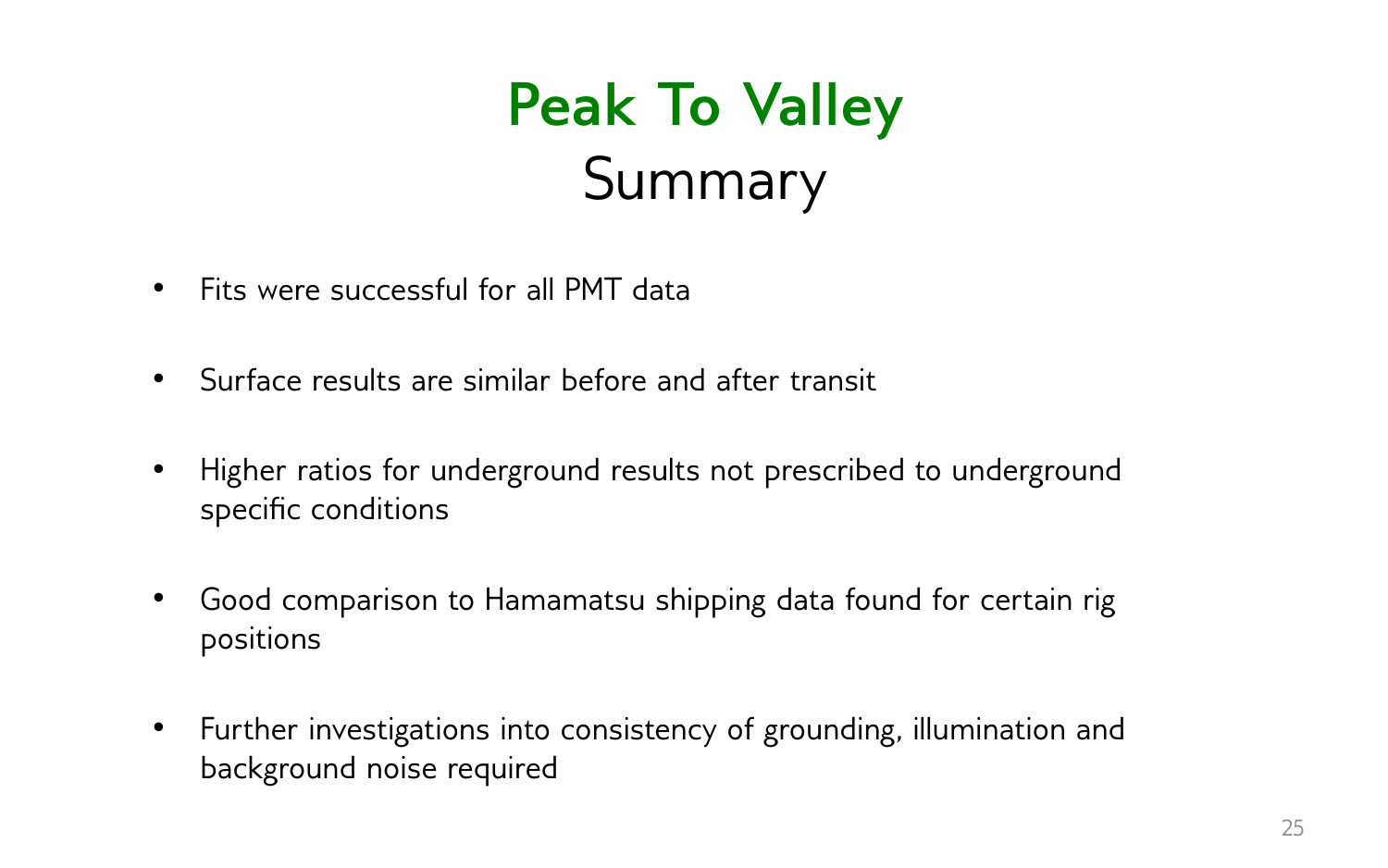

# Peak To Valley Summary
Fits were successful for all PMT data

Surface results are similar before and after transit

Higher ratios for underground results not prescribed to underground specific conditions

Good comparison to Hamamatsu shipping data found for certain rig positions

Further investigations into consistency of grounding, illumination and background noise required

25